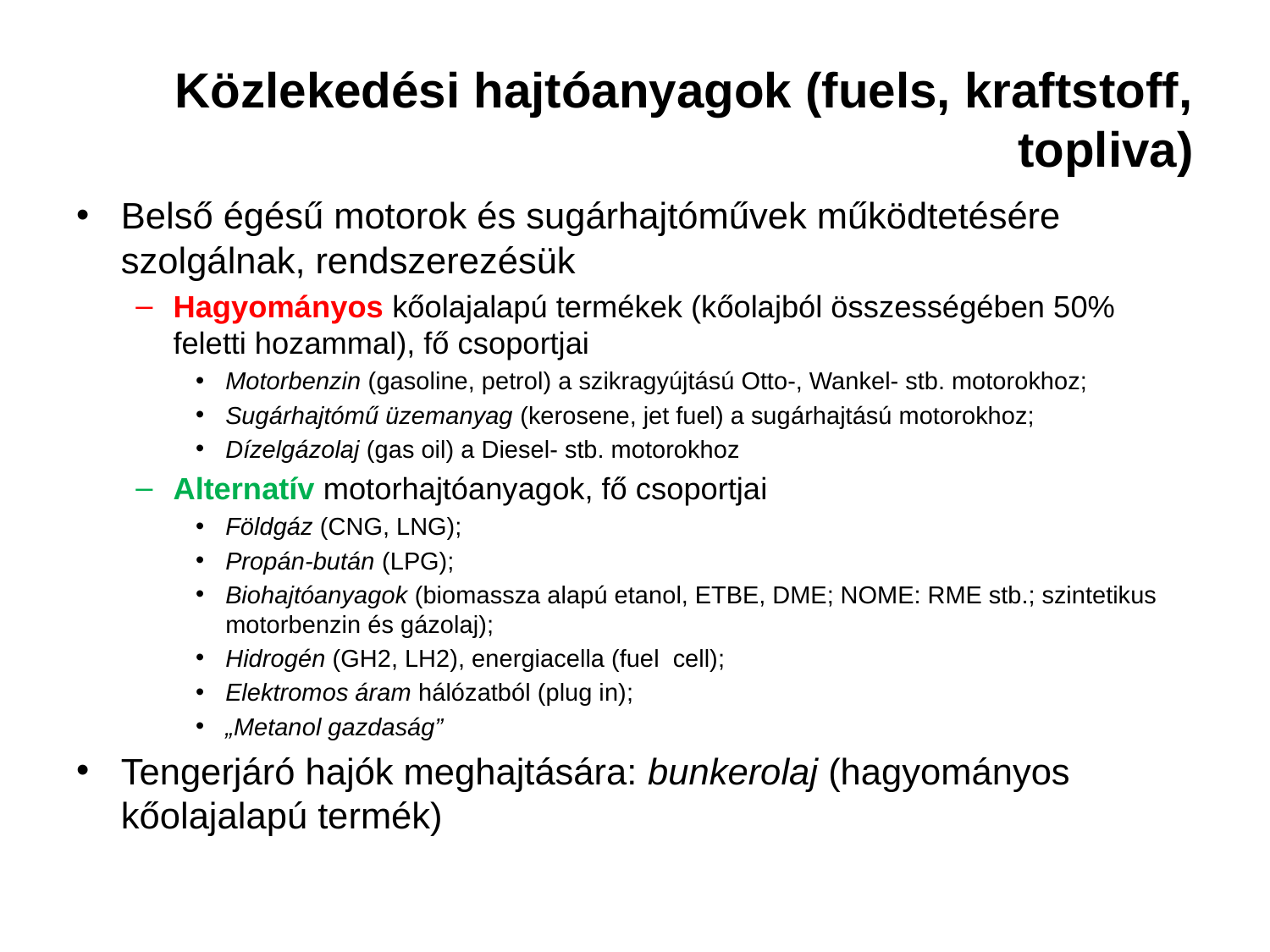

# Közlekedési hajtóanyagok (fuels, kraftstoff, topliva)
Belső égésű motorok és sugárhajtóművek működtetésére szolgálnak, rendszerezésük
Hagyományos kőolajalapú termékek (kőolajból összességében 50% feletti hozammal), fő csoportjai
Motorbenzin (gasoline, petrol) a szikragyújtású Otto-, Wankel- stb. motorokhoz;
Sugárhajtómű üzemanyag (kerosene, jet fuel) a sugárhajtású motorokhoz;
Dízelgázolaj (gas oil) a Diesel- stb. motorokhoz
Alternatív motorhajtóanyagok, fő csoportjai
Földgáz (CNG, LNG);
Propán-bután (LPG);
Biohajtóanyagok (biomassza alapú etanol, ETBE, DME; NOME: RME stb.; szintetikus motorbenzin és gázolaj);
Hidrogén (GH2, LH2), energiacella (fuel  cell);
Elektromos áram hálózatból (plug in);
„Metanol gazdaság”
Tengerjáró hajók meghajtására: bunkerolaj (hagyományos kőolajalapú termék)